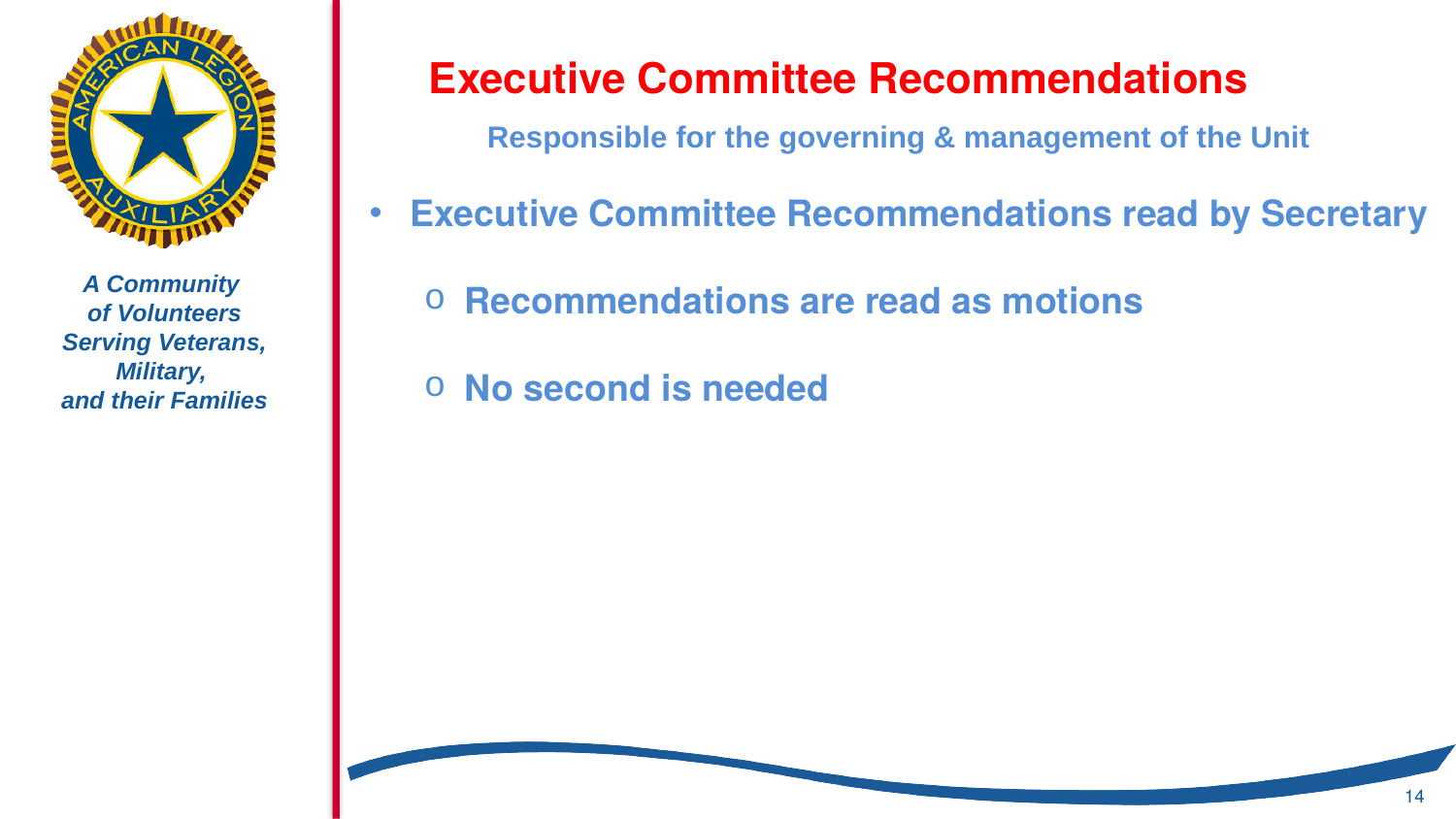

Executive Committee Recommendations
Responsible for the governing & management of the Unit

Executive Committee Recommendations read by Secretary

Recommendations are read as motions

No second is needed

14